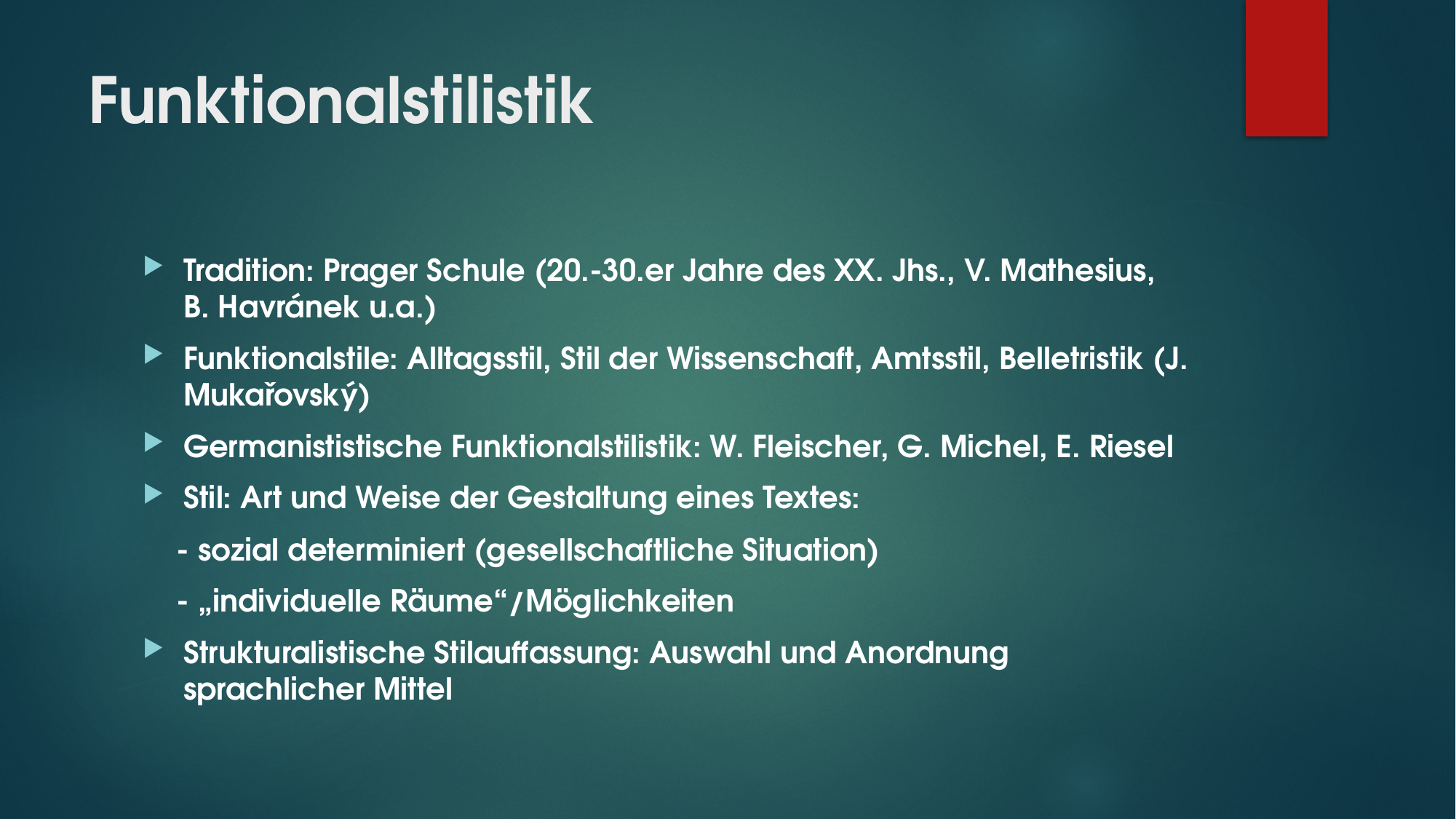

# Funktionalstilistik
Tradition: Prager Schule (20.-30.er Jahre des XX. Jhs., V. Mathesius, B. Havránek u.a.)
Funktionalstile: Alltagsstil, Stil der Wissenschaft, Amtsstil, Belletristik (J. Mukařovský)
Germanististische Funktionalstilistik: W. Fleischer, G. Michel, E. Riesel
Stil: Art und Weise der Gestaltung eines Textes:
    - sozial determiniert (gesellschaftliche Situation)
    - „individuelle Räume“/Möglichkeiten
Strukturalistische Stilauffassung: Auswahl und Anordnung sprachlicher Mittel